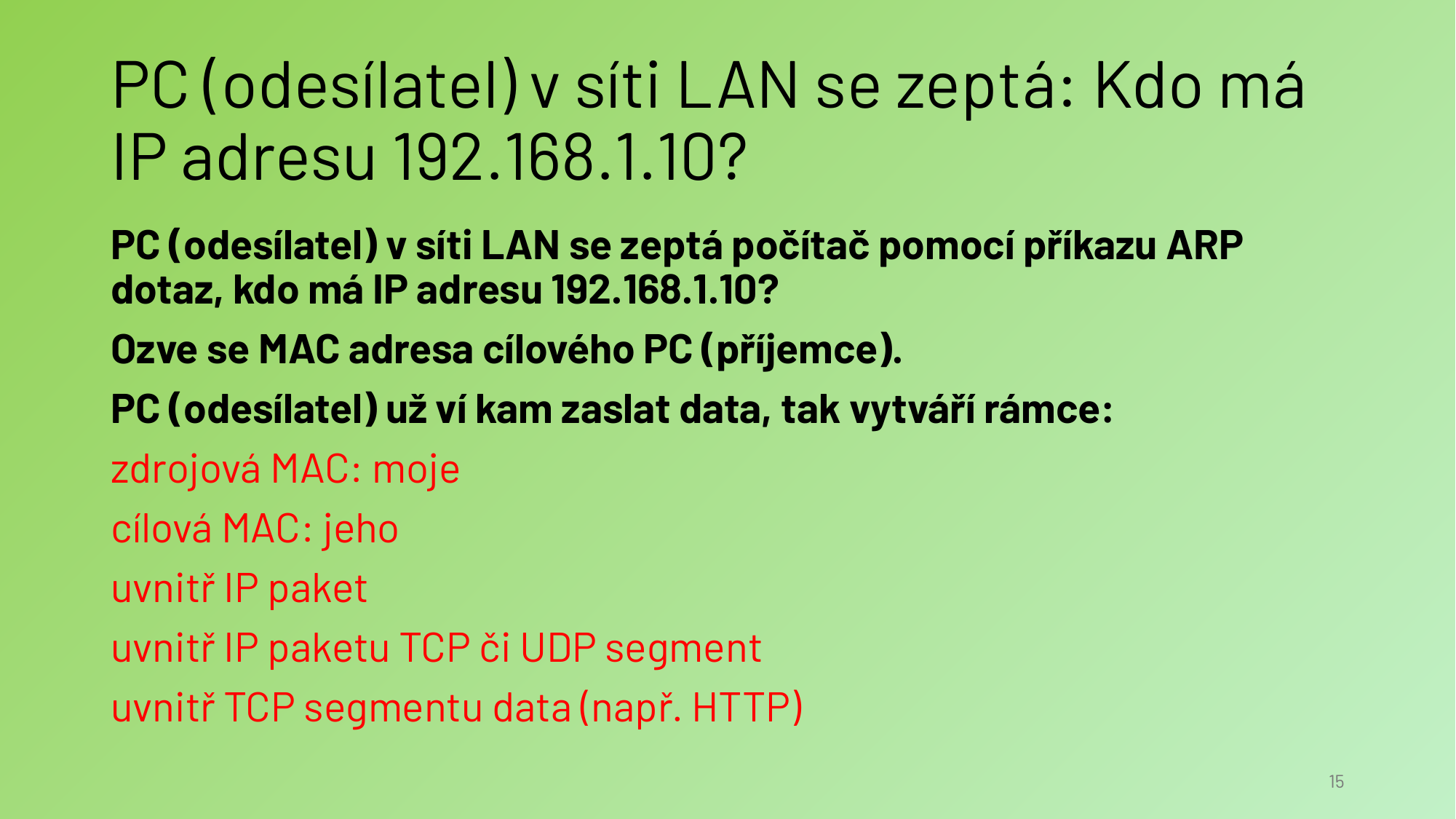

# PC (odesílatel) v síti LAN se zeptá: Kdo má IP adresu 192.168.1.10?
PC (odesílatel) v síti LAN se zeptá počítač pomocí příkazu ARP dotaz, kdo má IP adresu 192.168.1.10?
Ozve se MAC adresa cílového PC (příjemce).
PC (odesílatel) už ví kam zaslat data, tak vytváří rámce:
zdrojová MAC: moje
cílová MAC: jeho
uvnitř IP paket
uvnitř IP paketu TCP či UDP segment
uvnitř TCP segmentu data (např. HTTP)

15